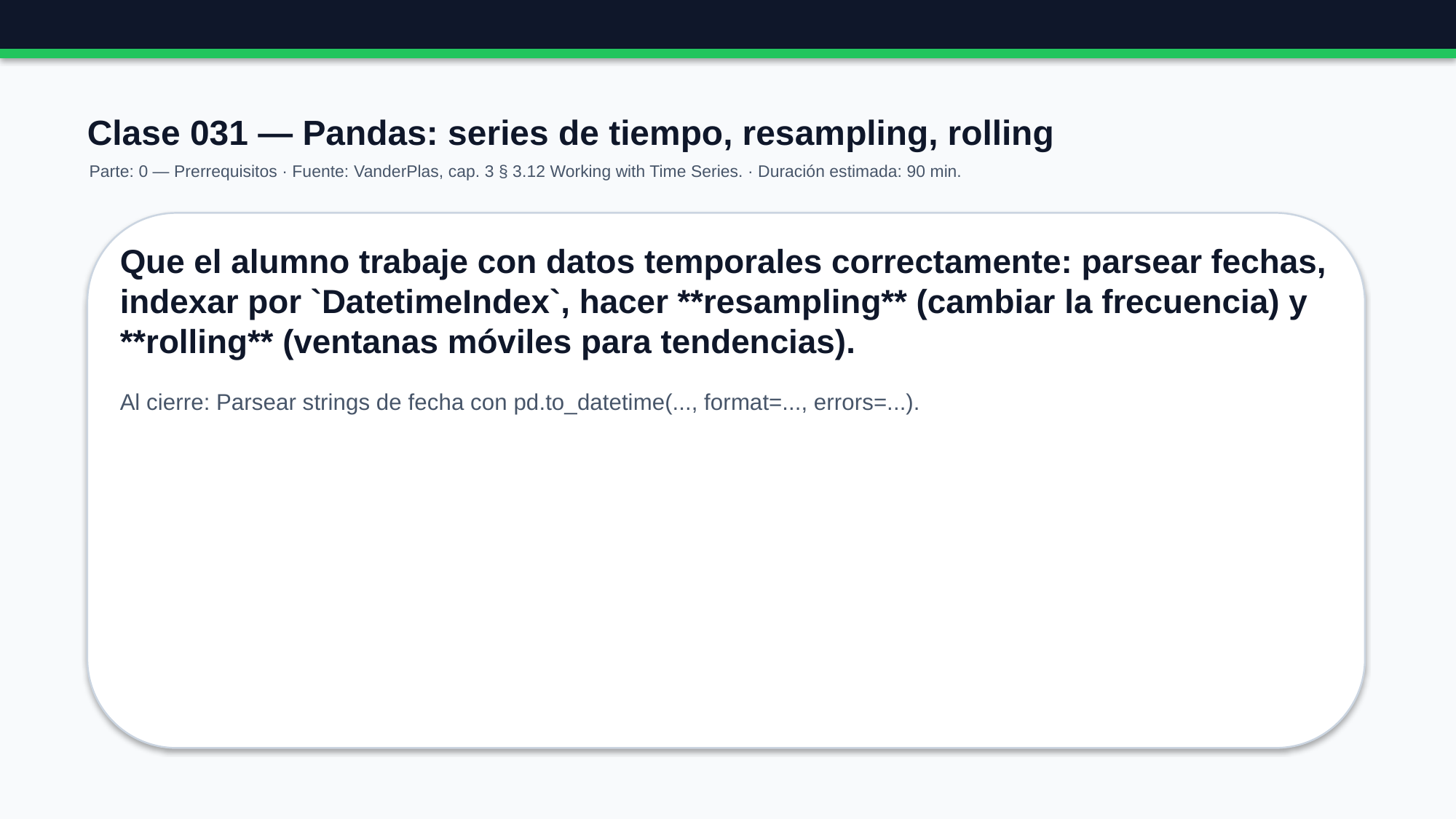

Clase 031 — Pandas: series de tiempo, resampling, rolling
Parte: 0 — Prerrequisitos · Fuente: VanderPlas, cap. 3 § 3.12 Working with Time Series. · Duración estimada: 90 min.

Que el alumno trabaje con datos temporales correctamente: parsear fechas, indexar por `DatetimeIndex`, hacer **resampling** (cambiar la frecuencia) y **rolling** (ventanas móviles para tendencias).
Al cierre: Parsear strings de fecha con pd.to_datetime(..., format=..., errors=...).